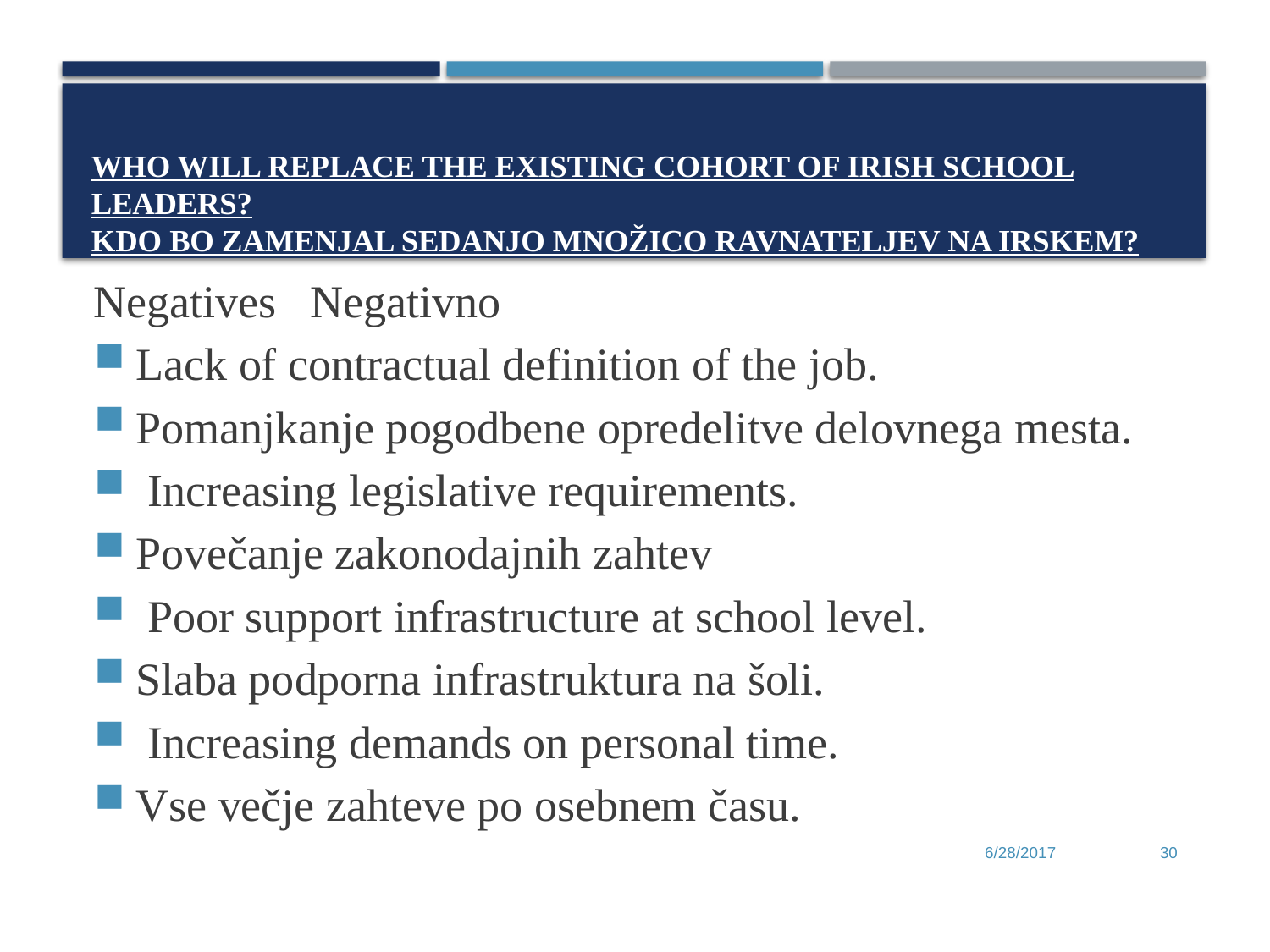

# Who will replace the Existing Cohort of Irish School Leaders? Kdo bo zamenjal sedanjo množico ravnateljev na irskem?
Negatives   Negativno
Lack of contractual definition of the job.
Pomanjkanje pogodbene opredelitve delovnega mesta.
 Increasing legislative requirements.
Povečanje zakonodajnih zahtev
 Poor support infrastructure at school level.
Slaba podporna infrastruktura na šoli.
 Increasing demands on personal time.
Vse večje zahteve po osebnem času.

6/28/2017
30